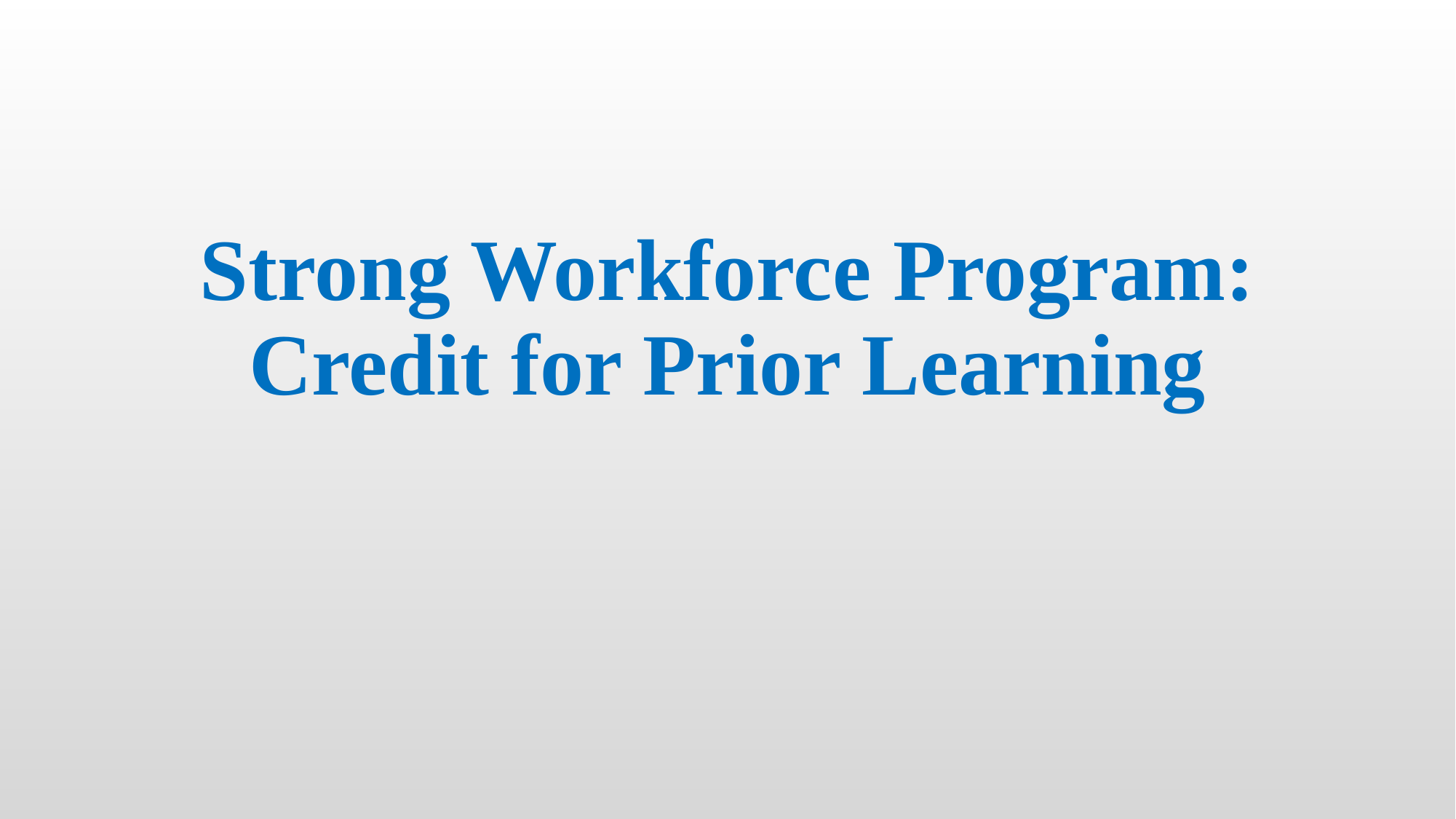

# Strong Workforce Program: Credit for Prior Learning